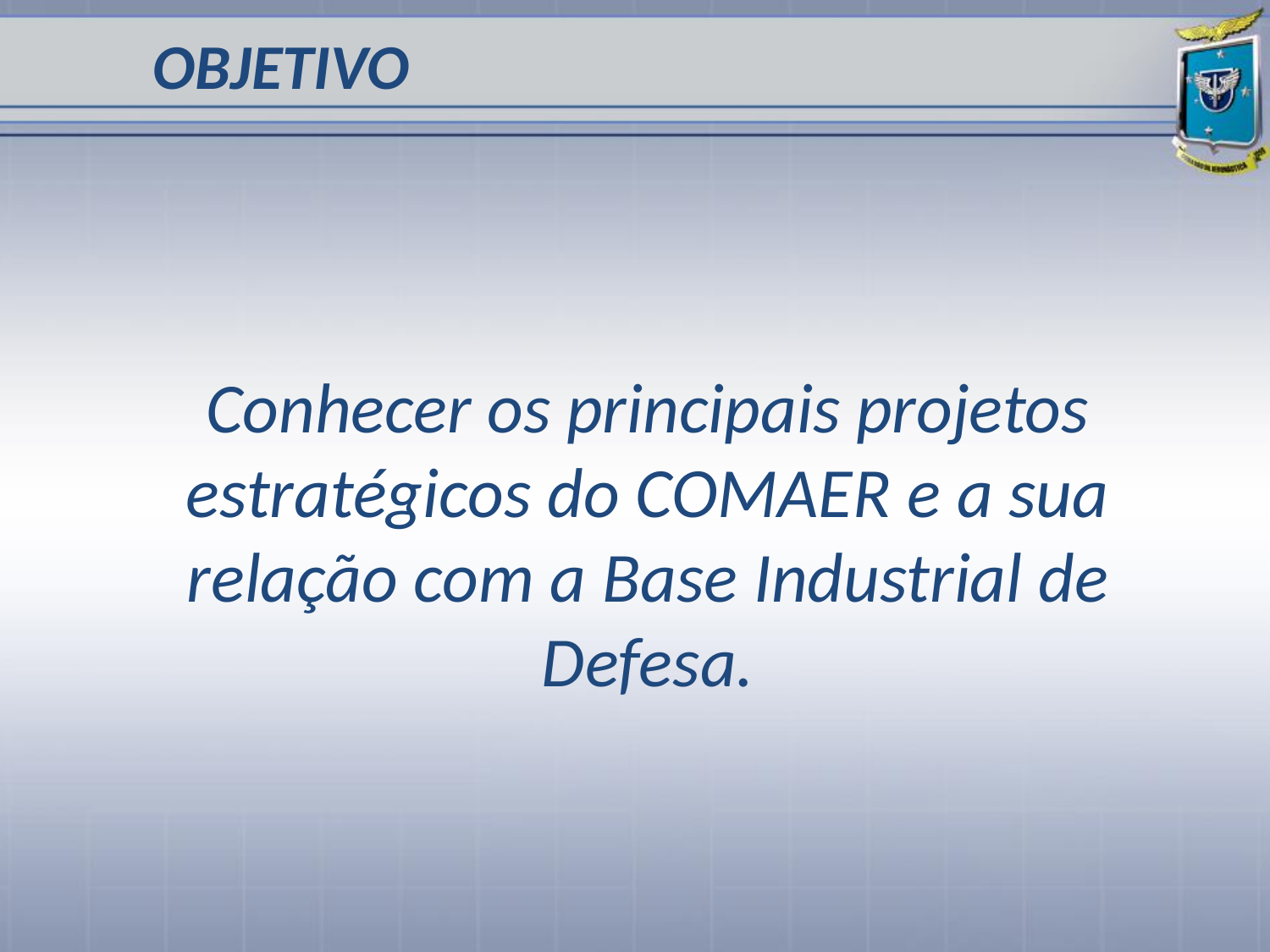

OBJETIVO
Conhecer os principais projetos estratégicos do COMAER e a sua relação com a Base Industrial de Defesa.